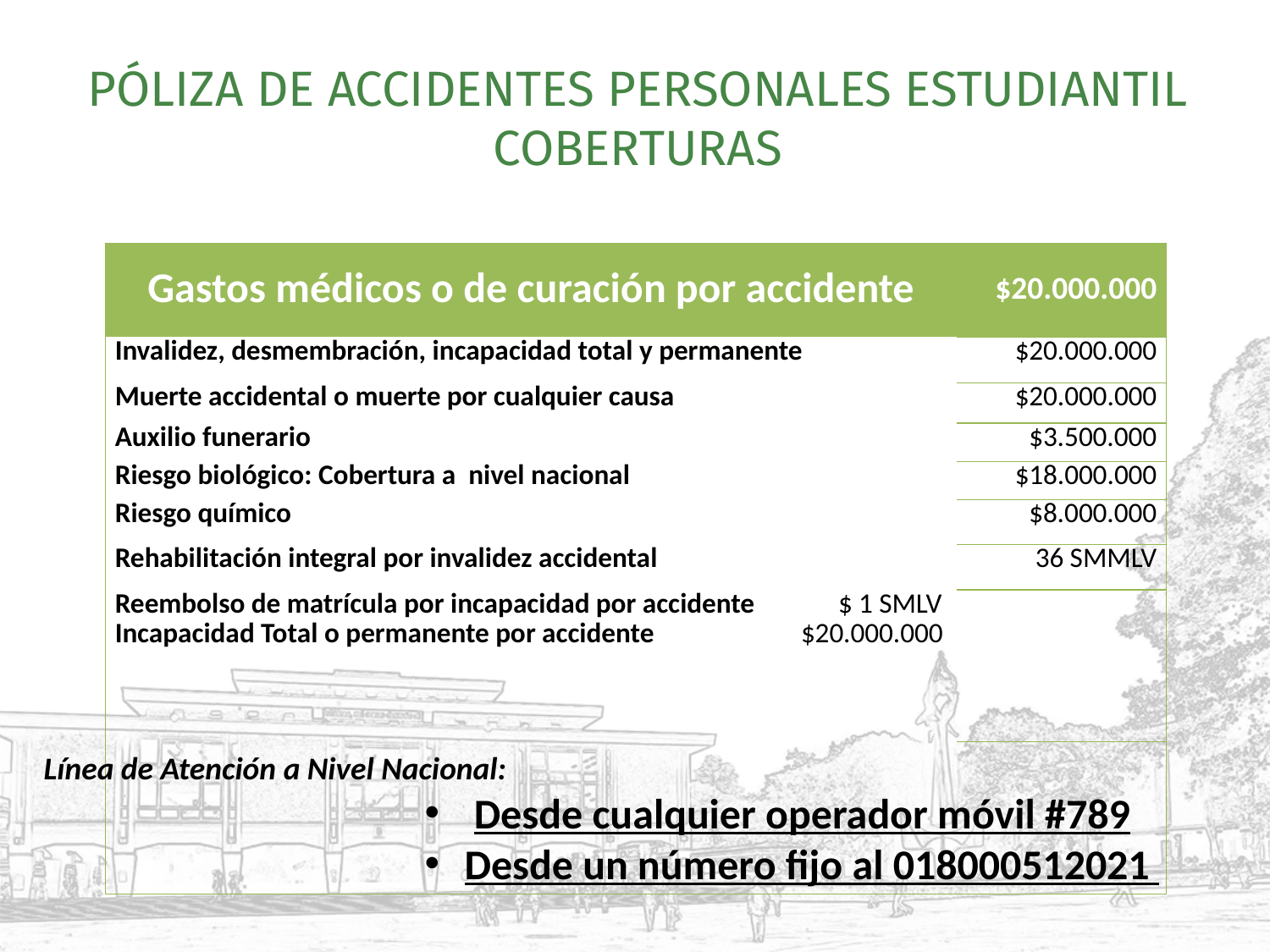

# PÓLIZA DE ACCIDENTES PERSONALES ESTUDIANTIL COBERTURAS
| Gastos médicos o de curación por accidente | $20.000.000 |
| --- | --- |
| Invalidez, desmembración, incapacidad total y permanente | $20.000.000 |
| Muerte accidental o muerte por cualquier causa | $20.000.000 |
| Auxilio funerario | $3.500.000 |
| Riesgo biológico: Cobertura a nivel nacional | $18.000.000 |
| Riesgo químico | $8.000.000 |
| Rehabilitación integral por invalidez accidental | 36 SMMLV |
| Reembolso de matrícula por incapacidad por accidente $ 1 SMLV Incapacidad Total o permanente por accidente $20.000.000 |  |
|  |  |
Línea de Atención a Nivel Nacional:
 Desde cualquier operador móvil #789
Desde un número fijo al 018000512021